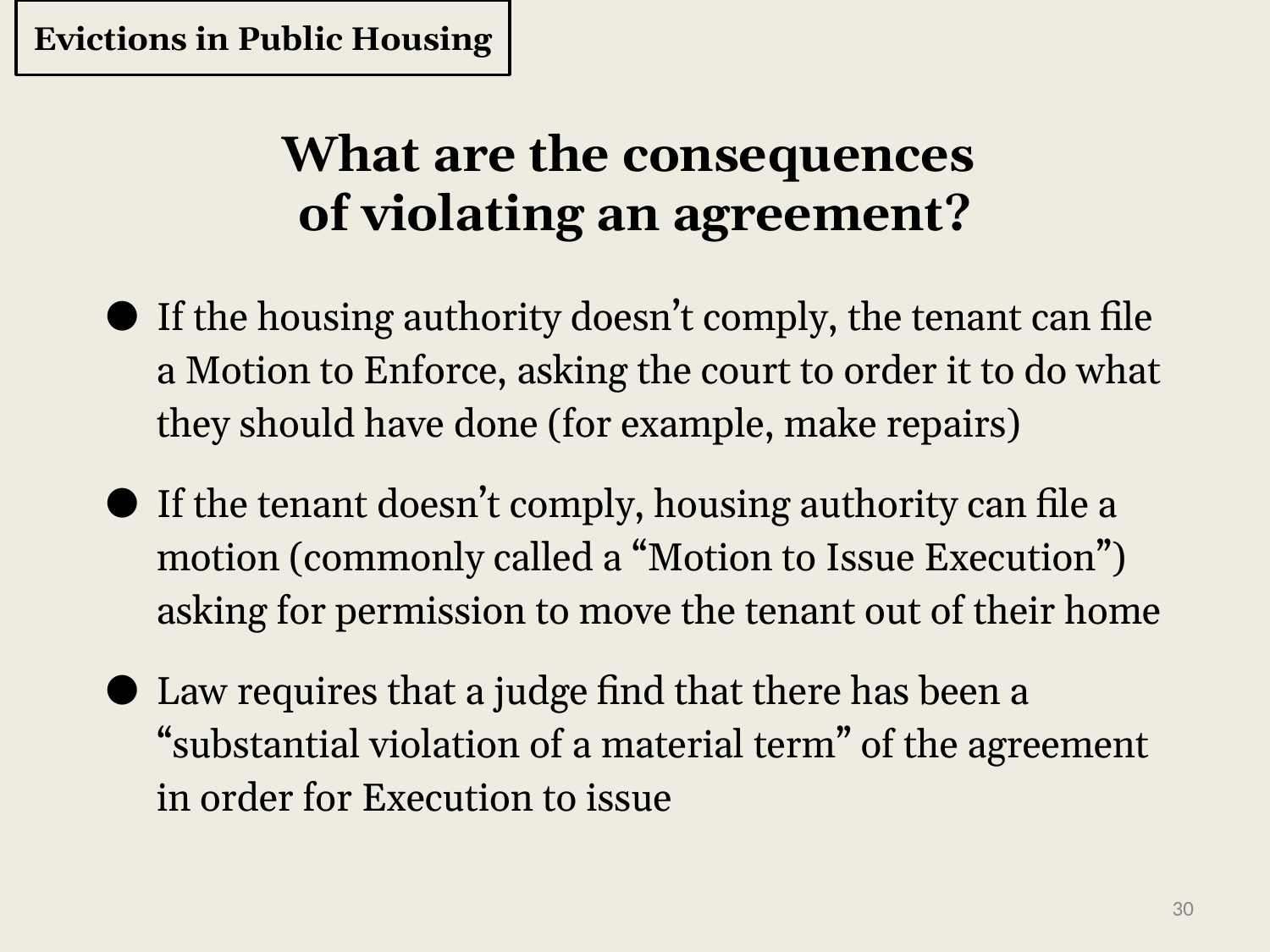

# Evictions in Public Housing
What are the consequences
of violating an agreement?
If the housing authority doesn’t comply, the tenant can file a Motion to Enforce, asking the court to order it to do what they should have done (for example, make repairs)
If the tenant doesn’t comply, housing authority can file a motion (commonly called a “Motion to Issue Execution”) asking for permission to move the tenant out of their home
Law requires that a judge find that there has been a “substantial violation of a material term” of the agreement in order for Execution to issue

30